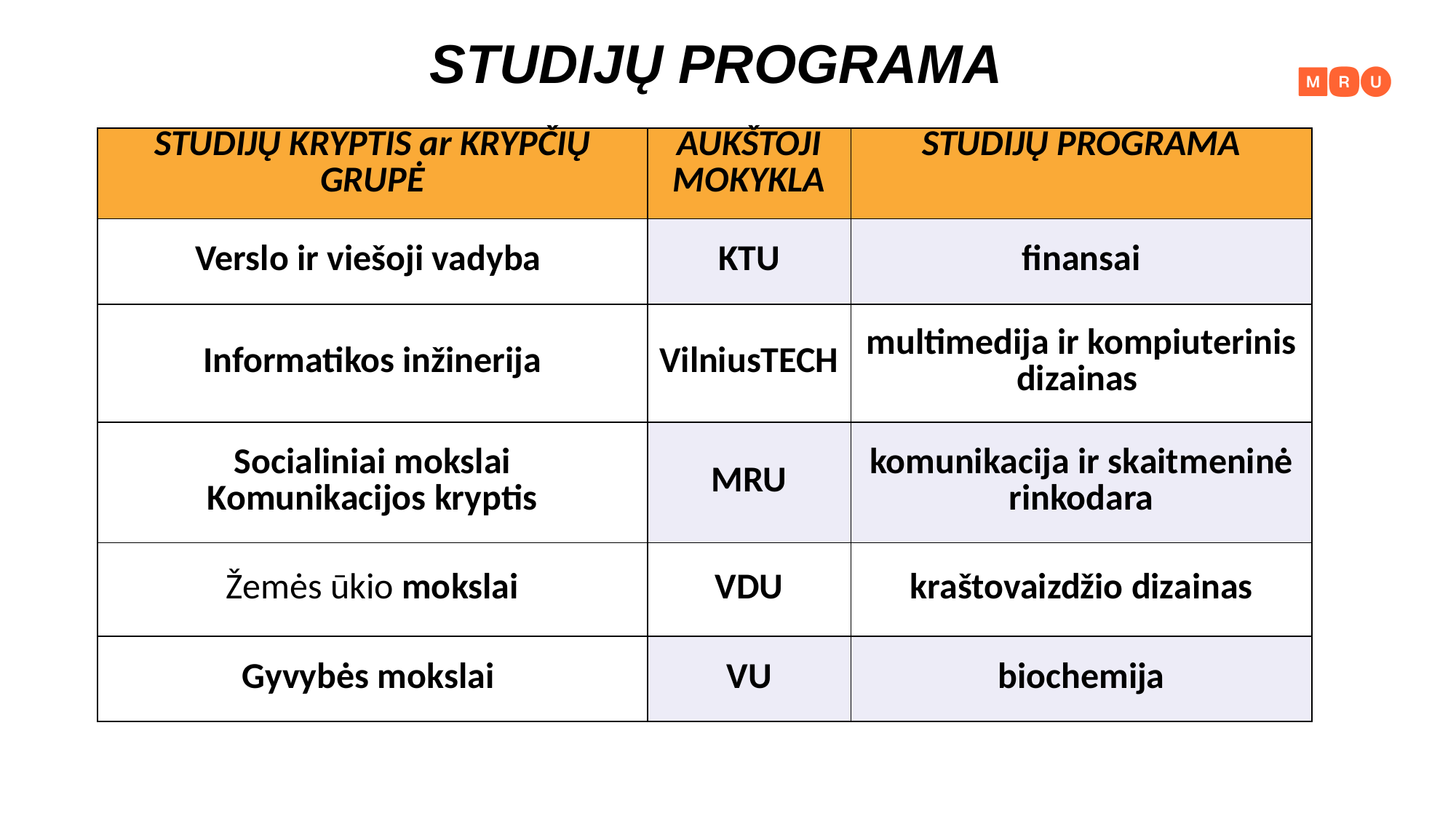

STUDIJŲ PROGRAMA
| STUDIJŲ KRYPTIS ar KRYPČIŲ GRUPĖ | AUKŠTOJI MOKYKLA | STUDIJŲ PROGRAMA |
| --- | --- | --- |
| Verslo ir viešoji vadyba | KTU | finansai |
| Informatikos inžinerija | VilniusTECH | multimedija ir kompiuterinis dizainas |
| Socialiniai mokslai Komunikacijos kryptis | MRU | komunikacija ir skaitmeninė rinkodara |
| Žemės ūkio mokslai | VDU | kraštovaizdžio dizainas |
| Gyvybės mokslai | VU | biochemija |